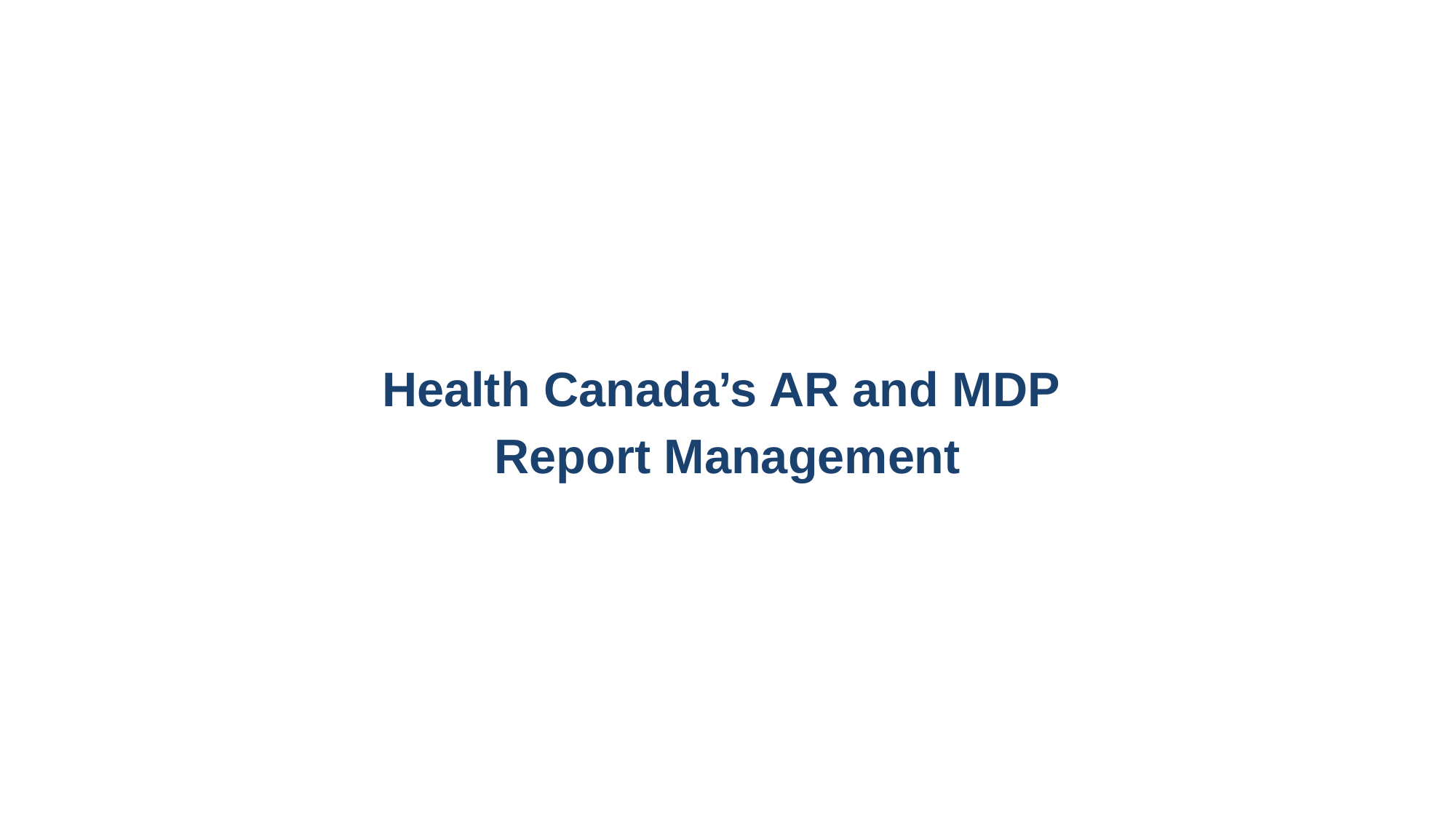

Health Canada’s AR and MDP
Report Management
11